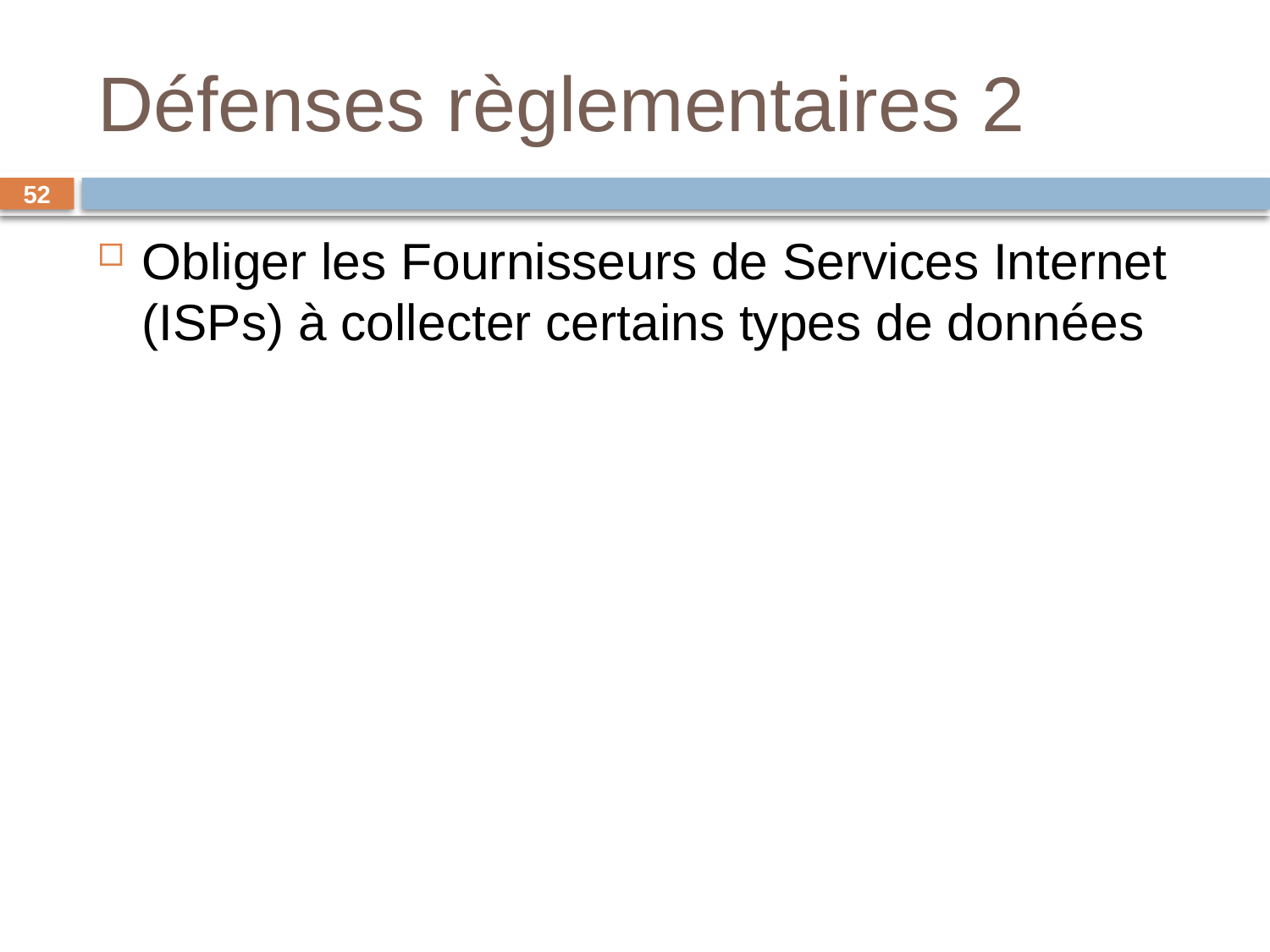

# Défenses règlementaires 2
52
Obliger les Fournisseurs de Services Internet (ISPs) à collecter certains types de données